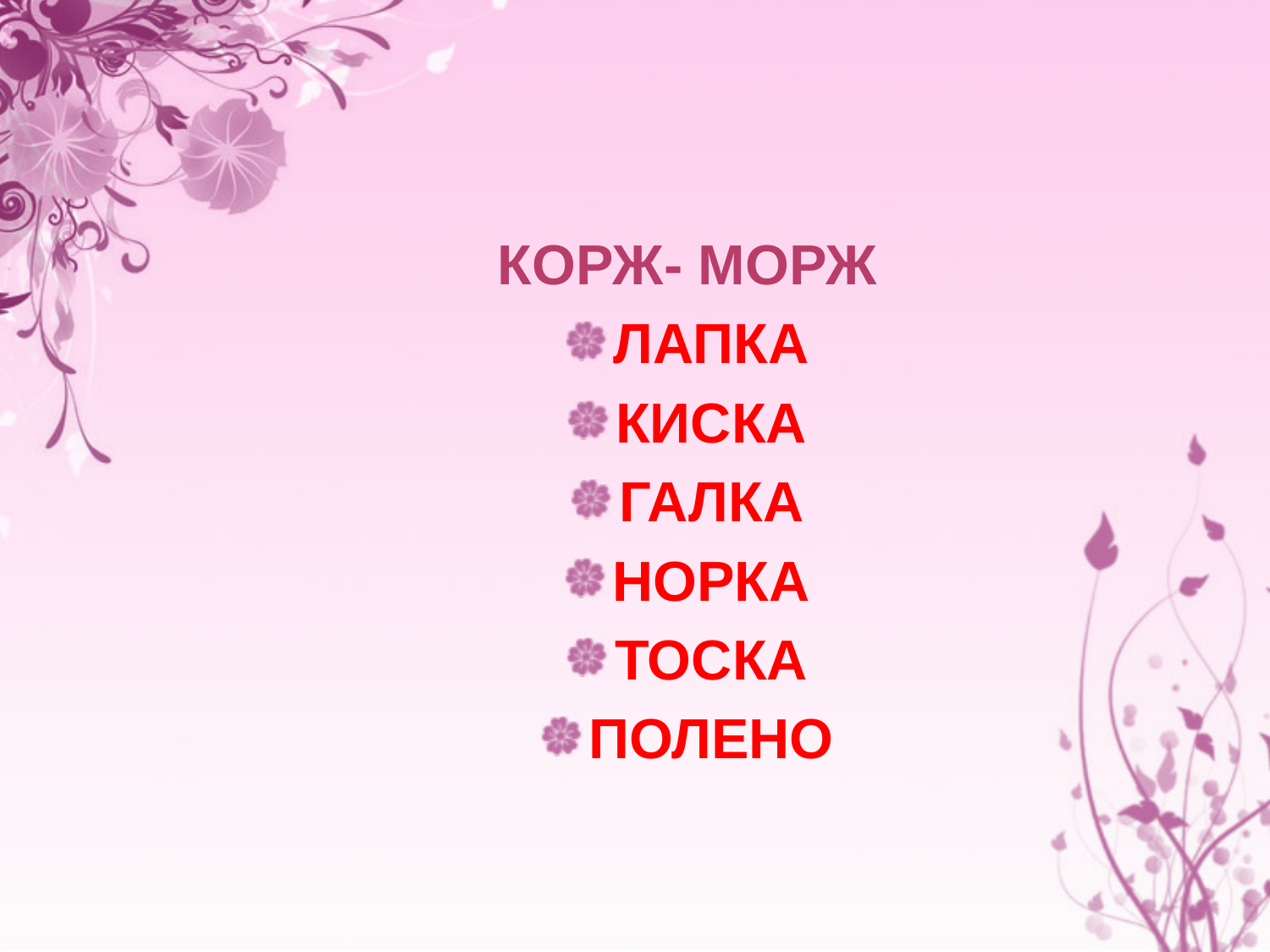

#
КОРЖ- МОРЖ
ЛАПКА
КИСКА
ГАЛКА
НОРКА
ТОСКА
ПОЛЕНО